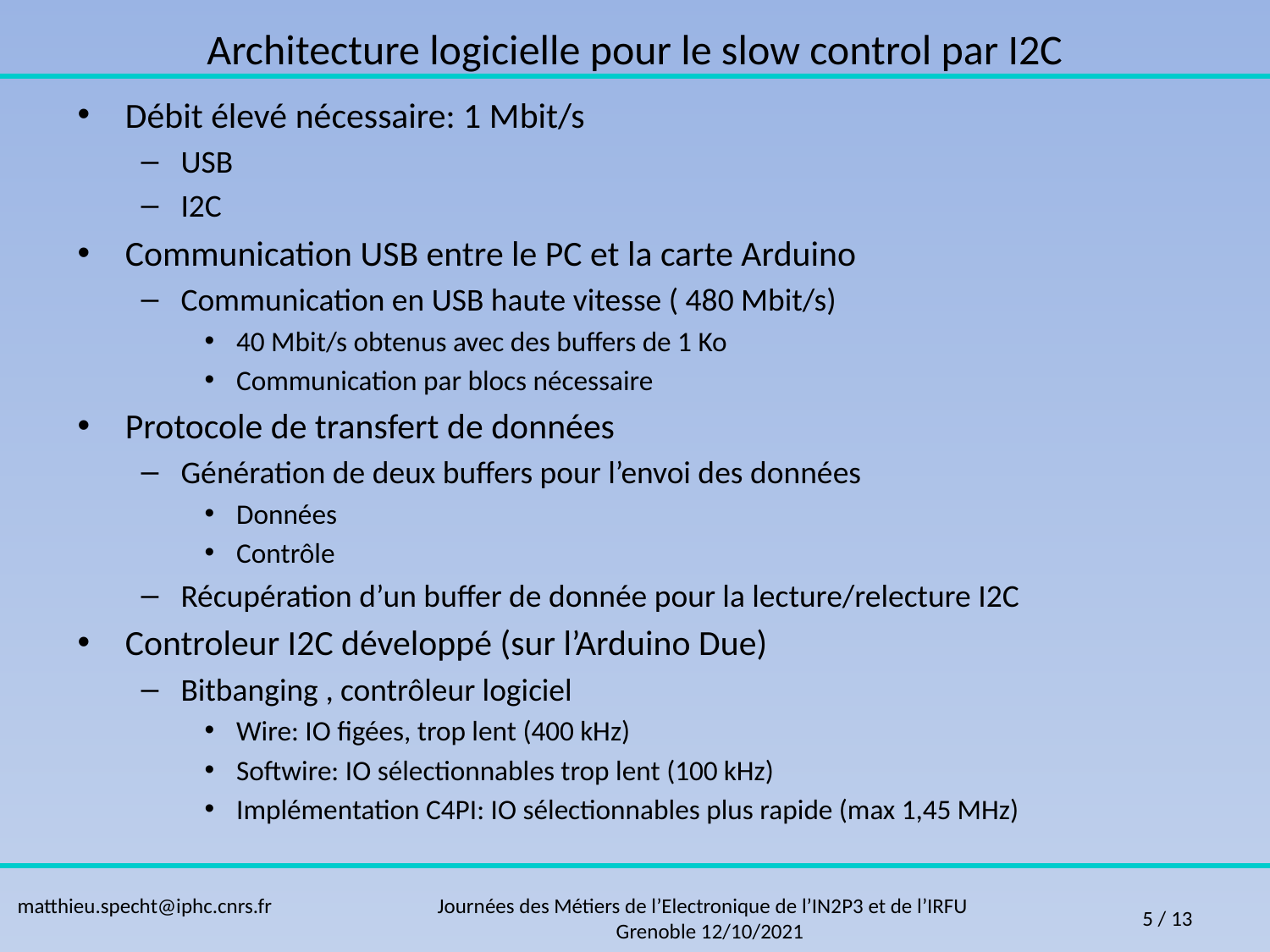

Architecture logicielle pour le slow control par I2C
Débit élevé nécessaire: 1 Mbit/s
USB
I2C
Communication USB entre le PC et la carte Arduino
Communication en USB haute vitesse ( 480 Mbit/s)
40 Mbit/s obtenus avec des buffers de 1 Ko
Communication par blocs nécessaire
Protocole de transfert de données
Génération de deux buffers pour l’envoi des données
Données
Contrôle
Récupération d’un buffer de donnée pour la lecture/relecture I2C
Controleur I2C développé (sur l’Arduino Due)
Bitbanging , contrôleur logiciel
Wire: IO figées, trop lent (400 kHz)
Softwire: IO sélectionnables trop lent (100 kHz)
Implémentation C4PI: IO sélectionnables plus rapide (max 1,45 MHz)